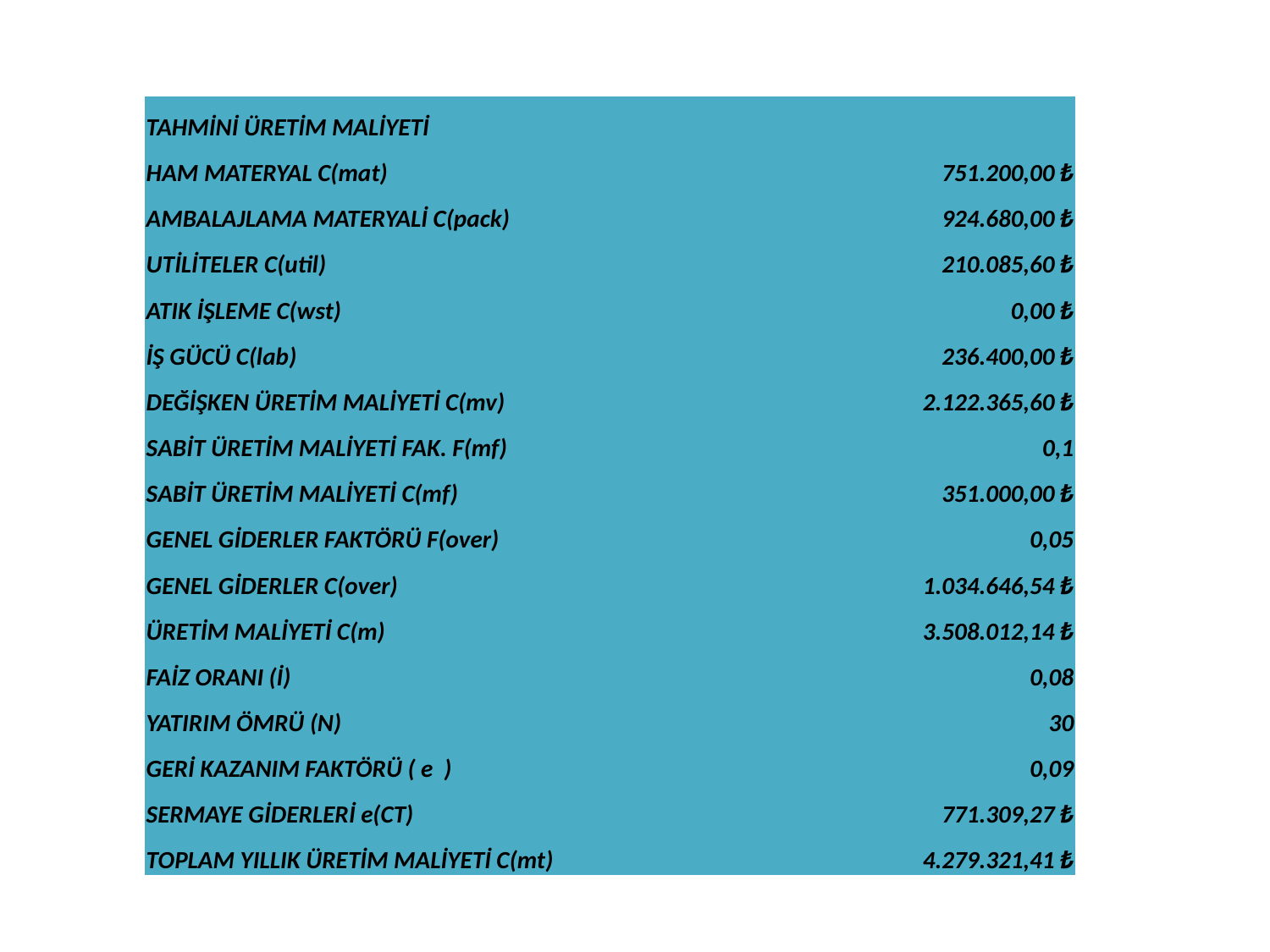

| TAHMİNİ ÜRETİM MALİYETİ |  |  |  |
| --- | --- | --- | --- |
| HAM MATERYAL C(mat) |  |  | 751.200,00 ₺ |
| AMBALAJLAMA MATERYALİ C(pack) |  |  | 924.680,00 ₺ |
| UTİLİTELER C(util) |  |  | 210.085,60 ₺ |
| ATIK İŞLEME C(wst) |  |  | 0,00 ₺ |
| İŞ GÜCÜ C(lab) |  |  | 236.400,00 ₺ |
| DEĞİŞKEN ÜRETİM MALİYETİ C(mv) |  |  | 2.122.365,60 ₺ |
| SABİT ÜRETİM MALİYETİ FAK. F(mf) |  |  | 0,1 |
| SABİT ÜRETİM MALİYETİ C(mf) |  |  | 351.000,00 ₺ |
| GENEL GİDERLER FAKTÖRÜ F(over) |  |  | 0,05 |
| GENEL GİDERLER C(over) |  |  | 1.034.646,54 ₺ |
| ÜRETİM MALİYETİ C(m) |  |  | 3.508.012,14 ₺ |
| FAİZ ORANI (İ) |  |  | 0,08 |
| YATIRIM ÖMRÜ (N) |  |  | 30 |
| GERİ KAZANIM FAKTÖRÜ ( e ) |  |  | 0,09 |
| SERMAYE GİDERLERİ e(CT) |  |  | 771.309,27 ₺ |
| TOPLAM YILLIK ÜRETİM MALİYETİ C(mt) |  |  | 4.279.321,41 ₺ |